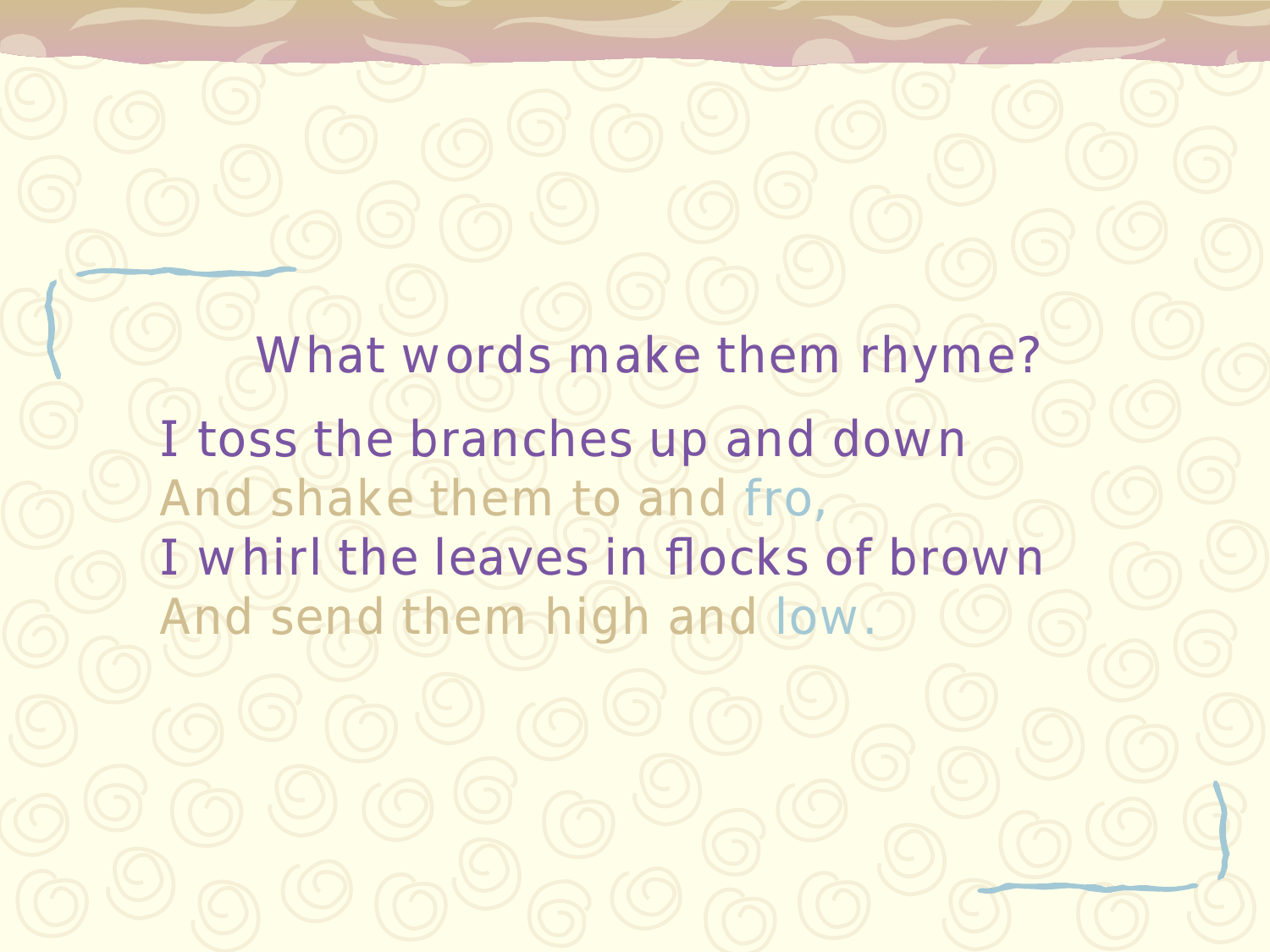

What words make them rhyme?
I toss the branches up and down
And shake them to and fro,
I whirl the leaves in flocks of brown
And send them high and low.